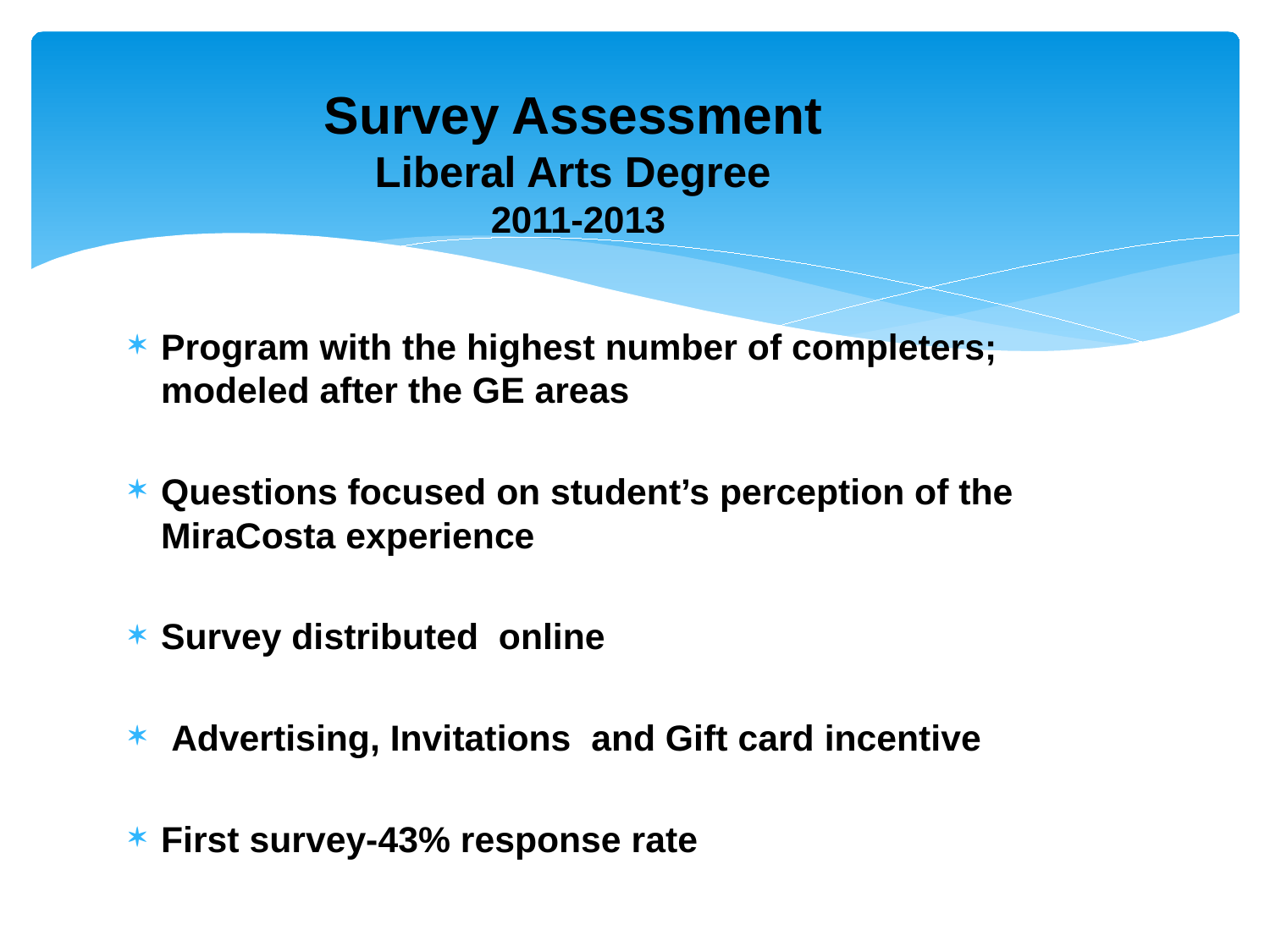

# Survey Assessment Liberal Arts Degree 2011-2013
Program with the highest number of completers; modeled after the GE areas

Questions focused on student’s perception of the MiraCosta experience

Survey distributed  online

 Advertising, Invitations  and Gift card incentive

First survey-43% response rate